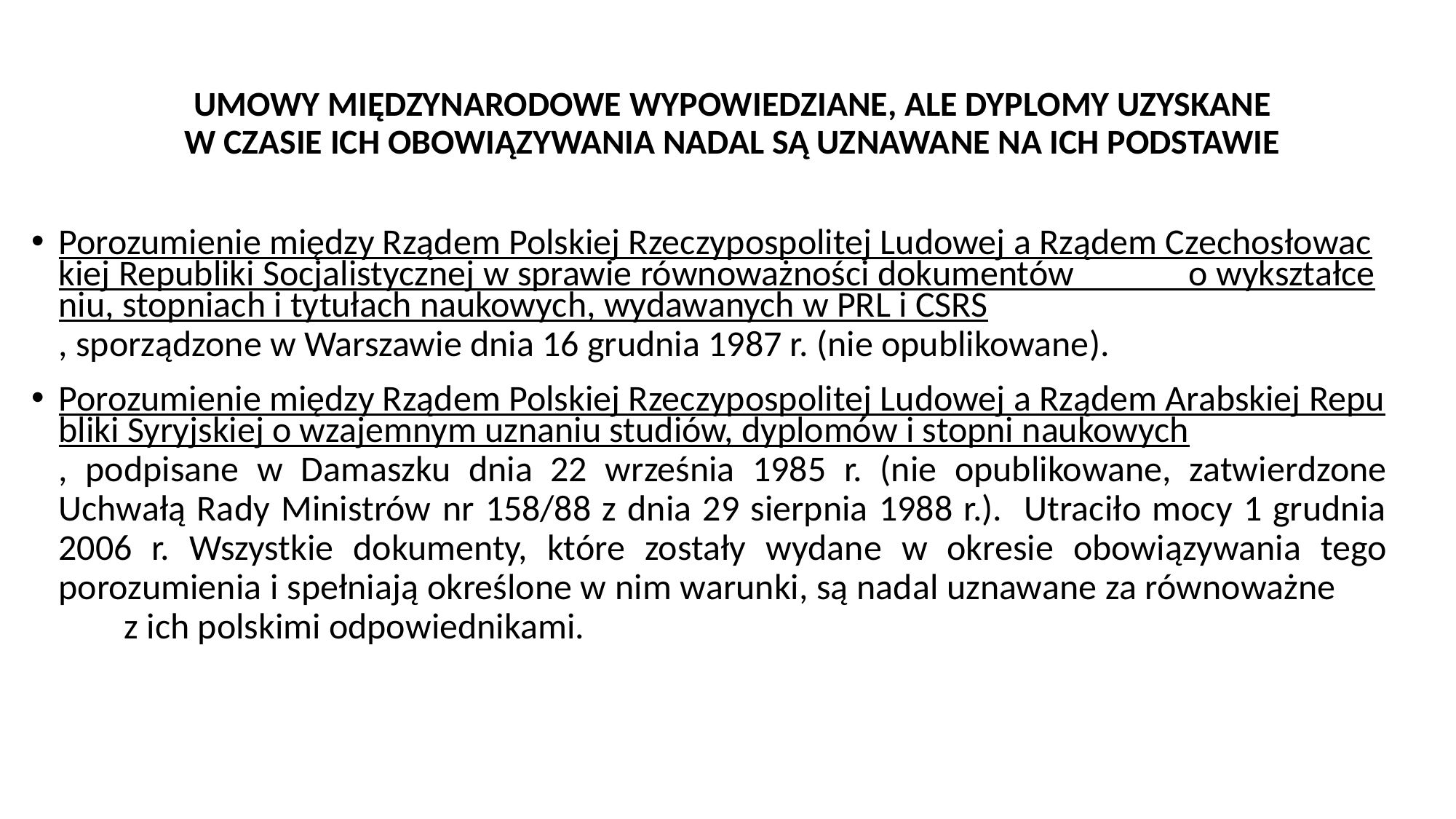

# UMOWY MIĘDZYNARODOWE WYPOWIEDZIANE, ALE DYPLOMY UZYSKANE W CZASIE ICH OBOWIĄZYWANIA NADAL SĄ UZNAWANE NA ICH PODSTAWIE
Porozumienie między Rządem Polskiej Rzeczypospolitej Ludowej a Rządem Czechosłowackiej Republiki Socjalistycznej w sprawie równoważności dokumentów              o wykształceniu, stopniach i tytułach naukowych, wydawanych w PRL i CSRS, sporządzone w Warszawie dnia 16 grudnia 1987 r. (nie opublikowane).
Porozumienie między Rządem Polskiej Rzeczypospolitej Ludowej a Rządem Arabskiej Republiki Syryjskiej o wzajemnym uznaniu studiów, dyplomów i stopni naukowych, podpisane w Damaszku dnia 22 września 1985 r. (nie opublikowane, zatwierdzone Uchwałą Rady Ministrów nr 158/88 z dnia 29 sierpnia 1988 r.).  Utraciło mocy 1 grudnia 2006 r. Wszystkie dokumenty, które zostały wydane w okresie obowiązywania tego porozumienia i spełniają określone w nim warunki, są nadal uznawane za równoważne               z ich polskimi odpowiednikami.